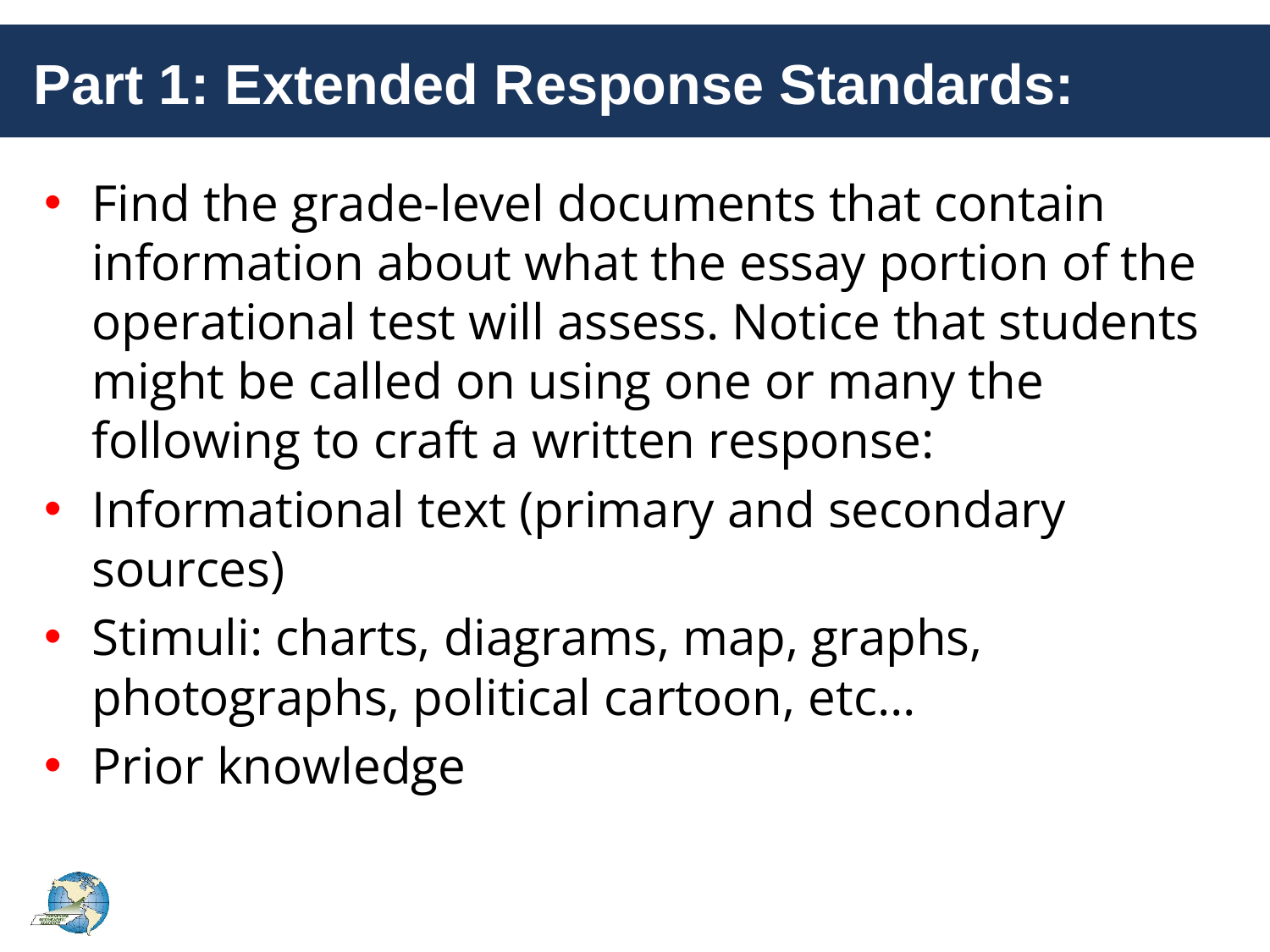

# Part 1: Extended Response Standards:
Find the grade-level documents that contain information about what the essay portion of the operational test will assess. Notice that students might be called on using one or many the following to craft a written response:
Informational text (primary and secondary sources)
Stimuli: charts, diagrams, map, graphs, photographs, political cartoon, etc…
Prior knowledge